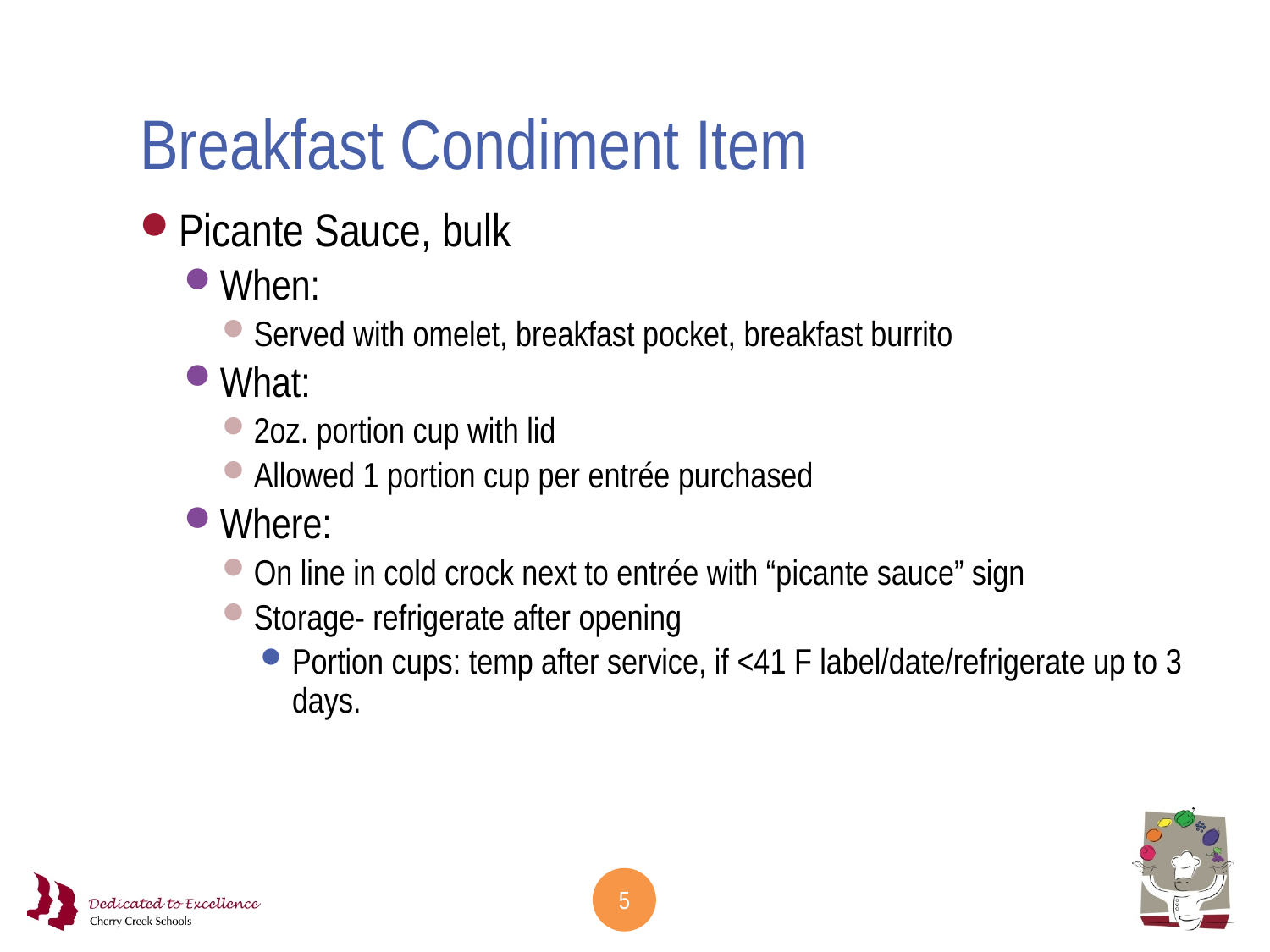

# Breakfast Condiment Item
Picante Sauce, bulk
When:
Served with omelet, breakfast pocket, breakfast burrito
What:
2oz. portion cup with lid
Allowed 1 portion cup per entrée purchased
Where:
On line in cold crock next to entrée with “picante sauce” sign
Storage- refrigerate after opening
Portion cups: temp after service, if <41 F label/date/refrigerate up to 3 days.
5